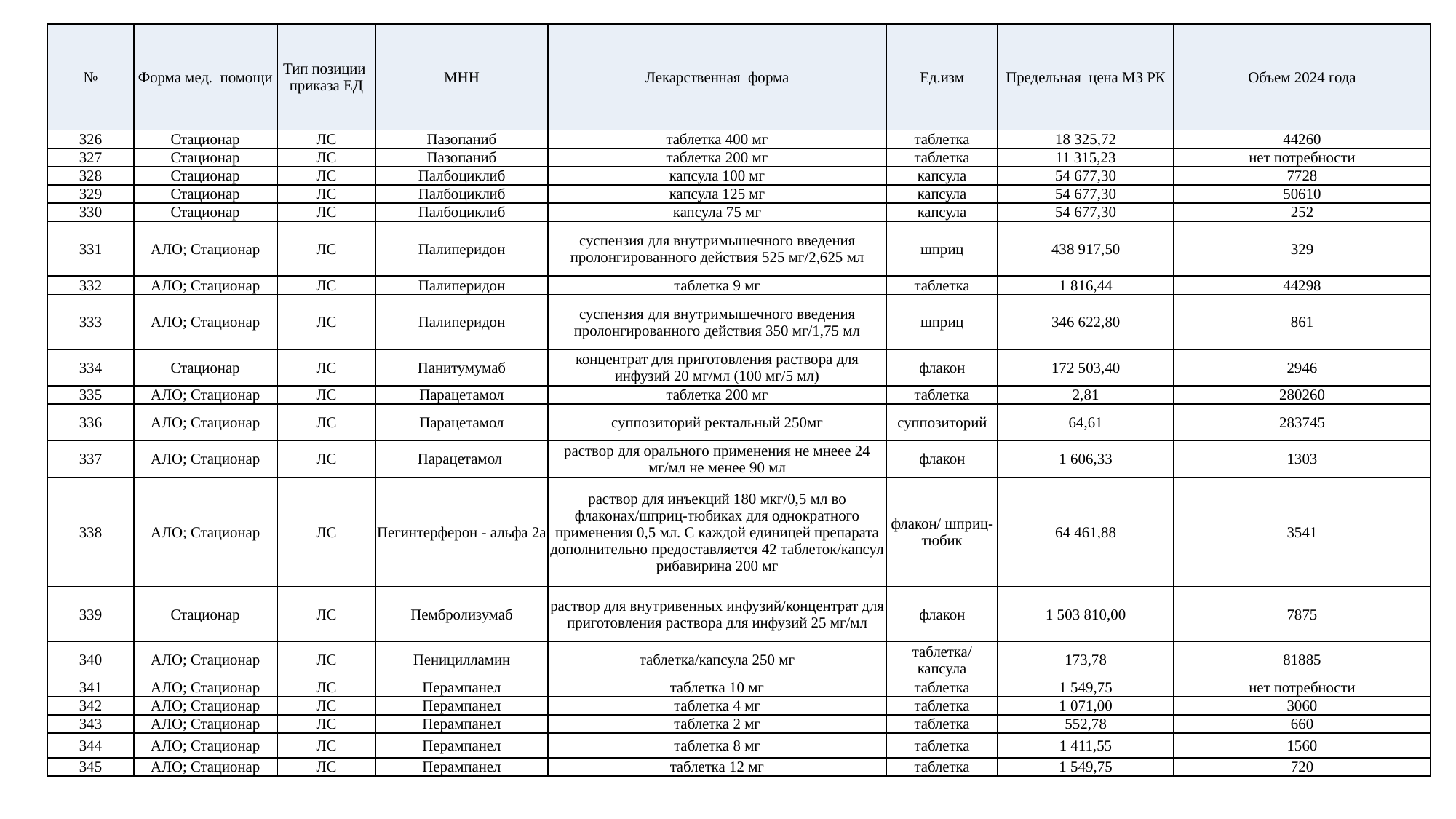

| № | Форма мед. помощи | Тип позиции приказа ЕД | МНН | Лекарственная форма | Ед.изм | Предельная цена МЗ РК | Объем 2024 года |
| --- | --- | --- | --- | --- | --- | --- | --- |
| 326 | Стационар | ЛС | Пазопаниб | таблетка 400 мг | таблетка | 18 325,72 | 44260 |
| 327 | Стационар | ЛС | Пазопаниб | таблетка 200 мг | таблетка | 11 315,23 | нет потребности |
| 328 | Стационар | ЛС | Палбоциклиб | капсула 100 мг | капсула | 54 677,30 | 7728 |
| 329 | Стационар | ЛС | Палбоциклиб | капсула 125 мг | капсула | 54 677,30 | 50610 |
| 330 | Стационар | ЛС | Палбоциклиб | капсула 75 мг | капсула | 54 677,30 | 252 |
| 331 | АЛО; Стационар | ЛС | Палиперидон | суспензия для внутримышечного введения пролонгированного действия 525 мг/2,625 мл | шприц | 438 917,50 | 329 |
| 332 | АЛО; Стационар | ЛС | Палиперидон | таблетка 9 мг | таблетка | 1 816,44 | 44298 |
| 333 | АЛО; Стационар | ЛС | Палиперидон | суспензия для внутримышечного введения пролонгированного действия 350 мг/1,75 мл | шприц | 346 622,80 | 861 |
| 334 | Стационар | ЛС | Панитумумаб | концентрат для приготовления раствора для инфузий 20 мг/мл (100 мг/5 мл) | флакон | 172 503,40 | 2946 |
| 335 | АЛО; Стационар | ЛС | Парацетамол | таблетка 200 мг | таблетка | 2,81 | 280260 |
| 336 | АЛО; Стационар | ЛС | Парацетамол | суппозиторий ректальный 250мг | суппозиторий | 64,61 | 283745 |
| 337 | АЛО; Стационар | ЛС | Парацетамол | раствор для орального применения не мнеее 24 мг/мл не менее 90 мл | флакон | 1 606,33 | 1303 |
| 338 | АЛО; Стационар | ЛС | Пегинтерферон - альфа 2а | раствор для инъекций 180 мкг/0,5 мл во флаконах/шприц-тюбиках для однократного применения 0,5 мл. С каждой единицей препарата дополнительно предоставляется 42 таблеток/капсул рибавирина 200 мг | флакон/ шприц-тюбик | 64 461,88 | 3541 |
| 339 | Стационар | ЛС | Пембролизумаб | раствор для внутривенных инфузий/концентрат для приготовления раствора для инфузий 25 мг/мл | флакон | 1 503 810,00 | 7875 |
| 340 | АЛО; Стационар | ЛС | Пеницилламин | таблетка/капсула 250 мг | таблетка/ капсула | 173,78 | 81885 |
| 341 | АЛО; Стационар | ЛС | Перампанел | таблетка 10 мг | таблетка | 1 549,75 | нет потребности |
| 342 | АЛО; Стационар | ЛС | Перампанел | таблетка 4 мг | таблетка | 1 071,00 | 3060 |
| 343 | АЛО; Стационар | ЛС | Перампанел | таблетка 2 мг | таблетка | 552,78 | 660 |
| 344 | АЛО; Стационар | ЛС | Перампанел | таблетка 8 мг | таблетка | 1 411,55 | 1560 |
| 345 | АЛО; Стационар | ЛС | Перампанел | таблетка 12 мг | таблетка | 1 549,75 | 720 |